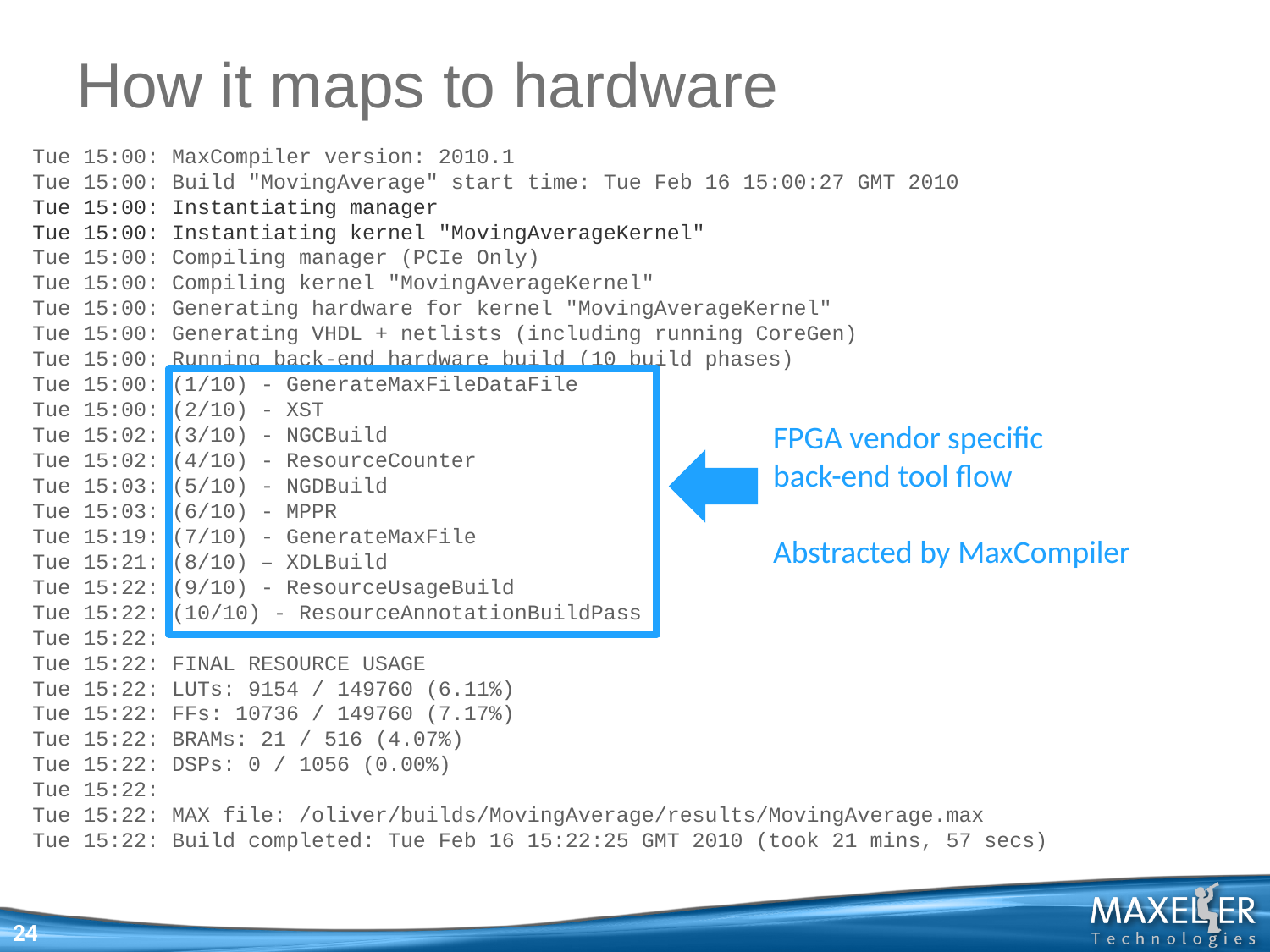

# How it maps to hardware
Tue 15:00: MaxCompiler version: 2010.1
Tue 15:00: Build "MovingAverage" start time: Tue Feb 16 15:00:27 GMT 2010
Tue 15:00: Instantiating manager
Tue 15:00: Instantiating kernel "MovingAverageKernel"
Tue 15:00: Compiling manager (PCIe Only)
Tue 15:00: Compiling kernel "MovingAverageKernel"
Tue 15:00: Generating hardware for kernel "MovingAverageKernel"
Tue 15:00: Generating VHDL + netlists (including running CoreGen)
Tue 15:00: Running back-end hardware build (10 build phases)
Tue 15:00: (1/10) - GenerateMaxFileDataFile
Tue 15:00: (2/10) - XST
Tue 15:02: (3/10) - NGCBuild
Tue 15:02: (4/10) - ResourceCounter
Tue 15:03: (5/10) - NGDBuild
Tue 15:03: (6/10) - MPPR
Tue 15:19: (7/10) - GenerateMaxFile
Tue 15:21: (8/10) – XDLBuild
Tue 15:22: (9/10) - ResourceUsageBuild
Tue 15:22: (10/10) - ResourceAnnotationBuildPass
Tue 15:22:
Tue 15:22: FINAL RESOURCE USAGE
Tue 15:22: LUTs: 9154 / 149760 (6.11%)
Tue 15:22: FFs: 10736 / 149760 (7.17%)
Tue 15:22: BRAMs: 21 / 516 (4.07%)
Tue 15:22: DSPs: 0 / 1056 (0.00%)
Tue 15:22:
Tue 15:22: MAX file: /oliver/builds/MovingAverage/results/MovingAverage.max
Tue 15:22: Build completed: Tue Feb 16 15:22:25 GMT 2010 (took 21 mins, 57 secs)

FPGA vendor specific
back-end tool flow

Abstracted by MaxCompiler

24